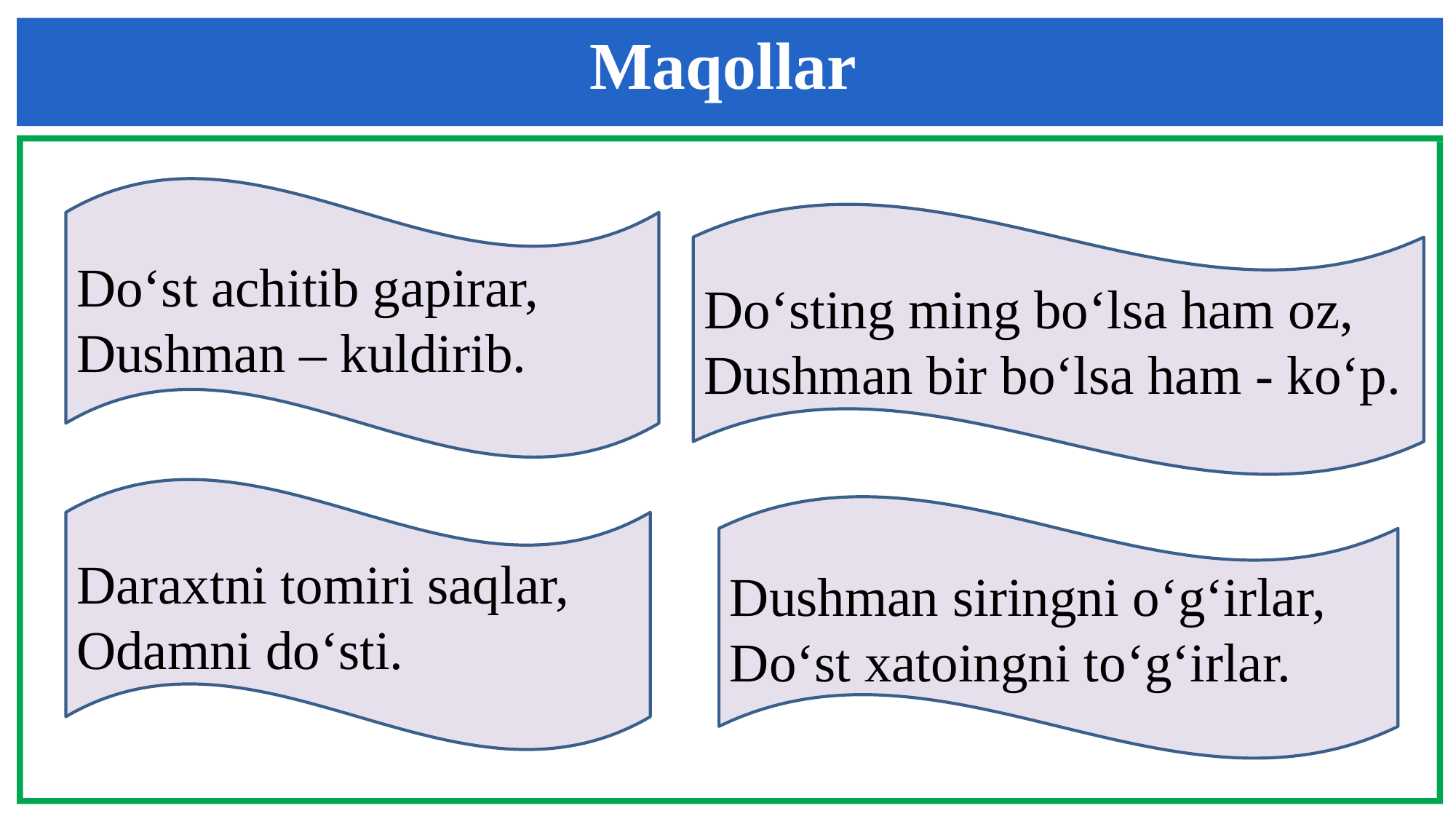

Maqollar
Do‘st achitib gapirar,
Dushman – kuldirib.
Do‘sting ming bo‘lsa ham oz,
Dushman bir bo‘lsa ham - ko‘p.
Daraxtni tomiri saqlar,
Odamni do‘sti.
Dushman siringni o‘g‘irlar,
Do‘st xatoingni to‘g‘irlar.